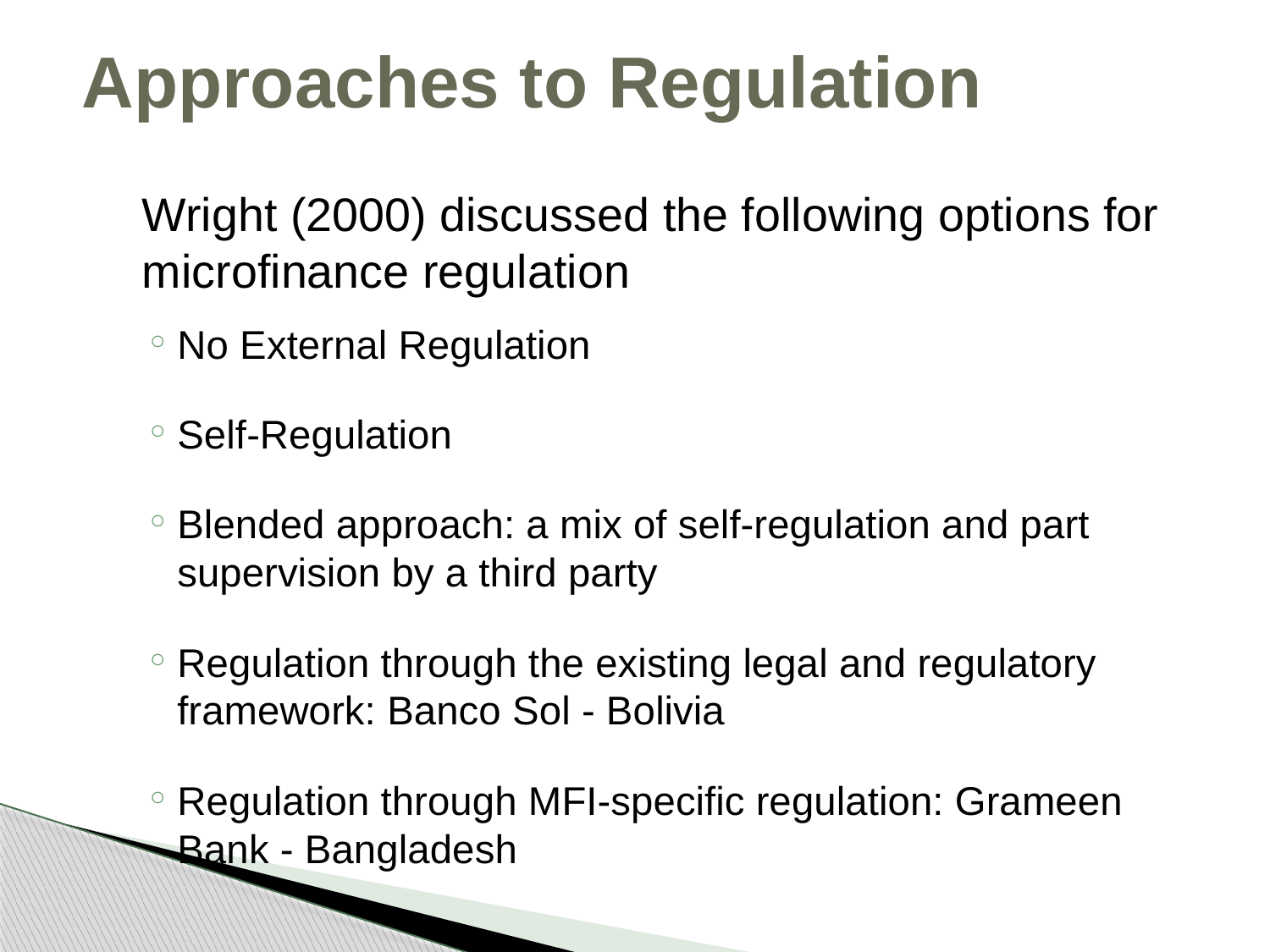

# Approaches to Regulation
	Wright (2000) discussed the following options for microfinance regulation
No External Regulation
Self-Regulation
Blended approach: a mix of self-regulation and part supervision by a third party
Regulation through the existing legal and regulatory framework: Banco Sol - Bolivia
Regulation through MFI-specific regulation: Grameen Bank - Bangladesh